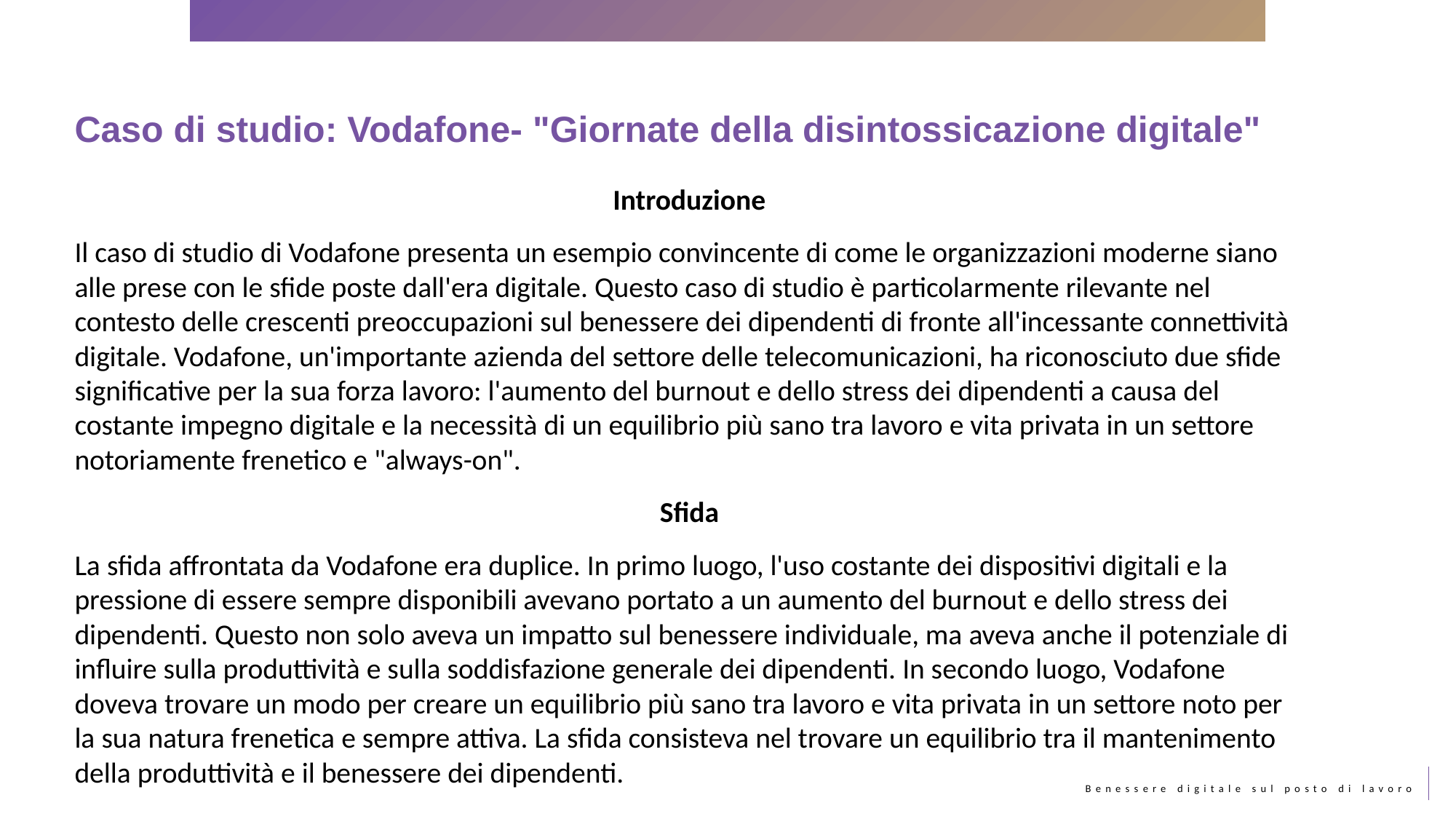

Caso di studio: Vodafone- "Giornate della disintossicazione digitale"
Introduzione
Il caso di studio di Vodafone presenta un esempio convincente di come le organizzazioni moderne siano alle prese con le sfide poste dall'era digitale. Questo caso di studio è particolarmente rilevante nel contesto delle crescenti preoccupazioni sul benessere dei dipendenti di fronte all'incessante connettività digitale. Vodafone, un'importante azienda del settore delle telecomunicazioni, ha riconosciuto due sfide significative per la sua forza lavoro: l'aumento del burnout e dello stress dei dipendenti a causa del costante impegno digitale e la necessità di un equilibrio più sano tra lavoro e vita privata in un settore notoriamente frenetico e "always-on".
Sfida
La sfida affrontata da Vodafone era duplice. In primo luogo, l'uso costante dei dispositivi digitali e la pressione di essere sempre disponibili avevano portato a un aumento del burnout e dello stress dei dipendenti. Questo non solo aveva un impatto sul benessere individuale, ma aveva anche il potenziale di influire sulla produttività e sulla soddisfazione generale dei dipendenti. In secondo luogo, Vodafone doveva trovare un modo per creare un equilibrio più sano tra lavoro e vita privata in un settore noto per la sua natura frenetica e sempre attiva. La sfida consisteva nel trovare un equilibrio tra il mantenimento della produttività e il benessere dei dipendenti.